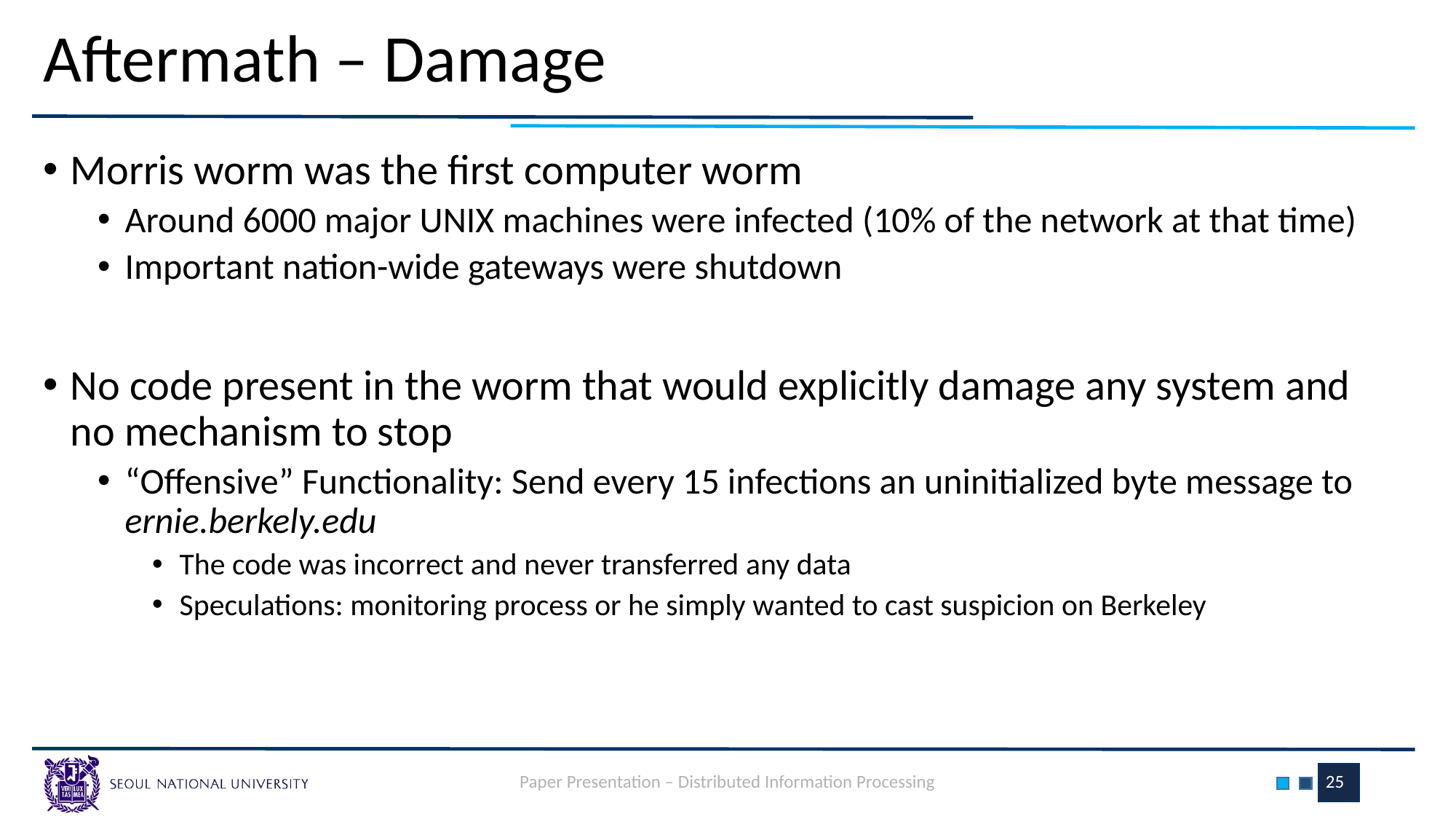

# Aftermath – Damage
Morris worm was the first computer worm
Around 6000 major UNIX machines were infected (10% of the network at that time)
Important nation-wide gateways were shutdown

No code present in the worm that would explicitly damage any system and no mechanism to stop
“Offensive” Functionality: Send every 15 infections an uninitialized byte message to ernie.berkely.edu
The code was incorrect and never transferred any data
Speculations: monitoring process or he simply wanted to cast suspicion on Berkeley

Paper Presentation – Distributed Information Processing
25